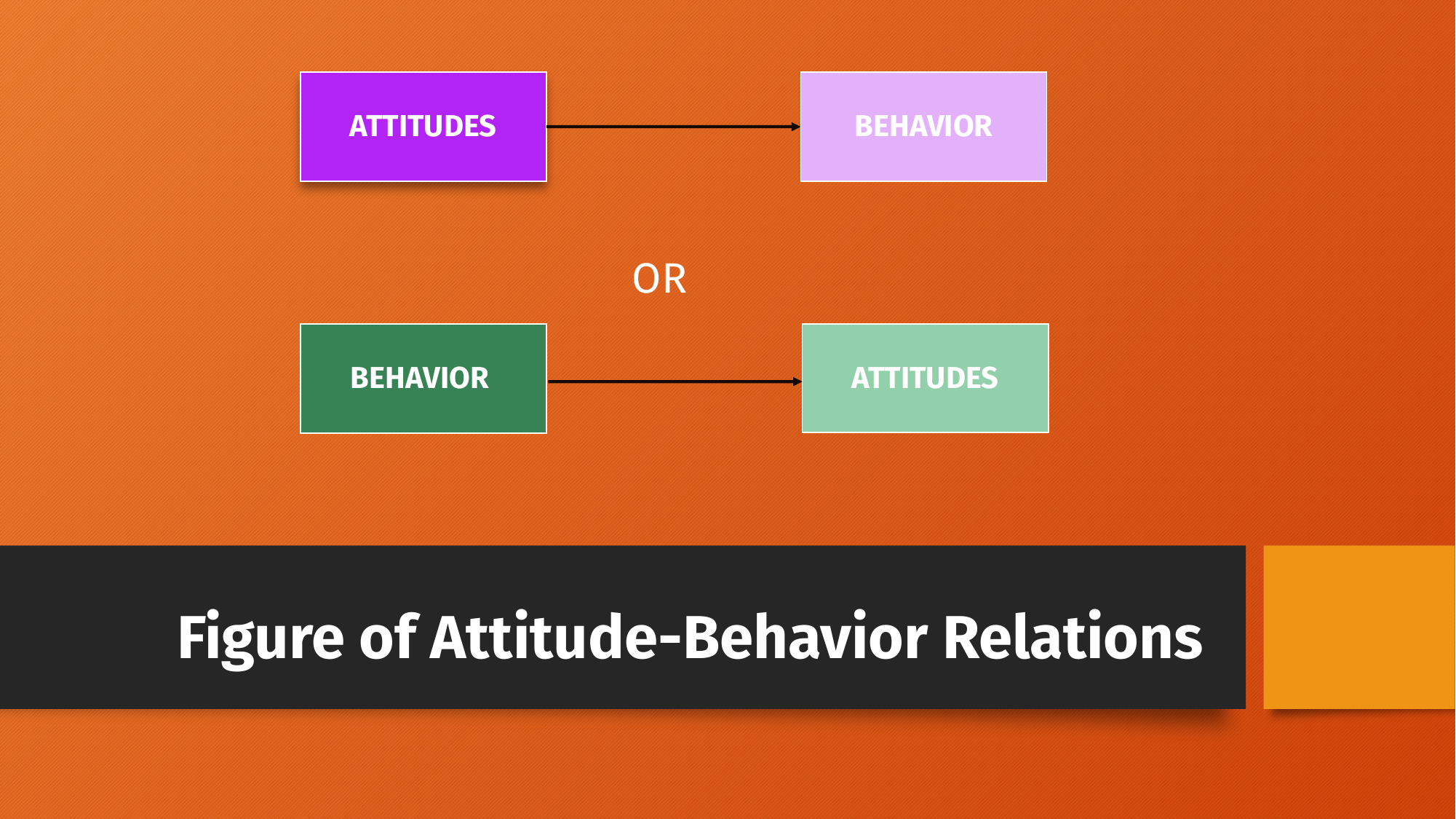

ATTITUDES
BEHAVIOR
OR
BEHAVIOR
ATTITUDES
# Figure of Attitude-Behavior Relations